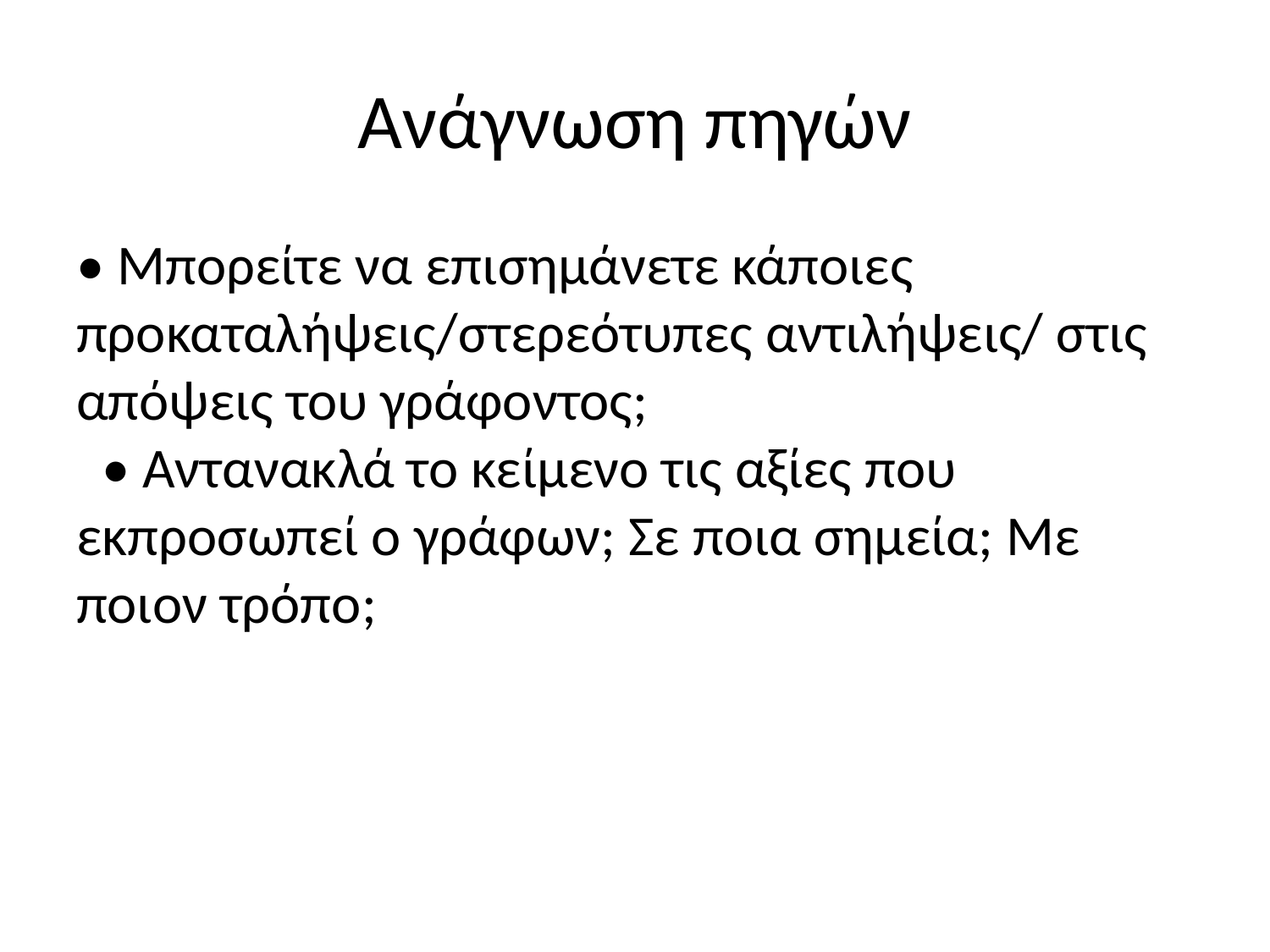

# Ανάγνωση πηγών
• Μπορείτε να επισημάνετε κάποιες προκαταλήψεις/στερεότυπες αντιλήψεις/ στις απόψεις του γράφοντος;                                             • Αντανακλά το κείμενο τις αξίες που εκπροσωπεί ο γράφων; Σε ποια σημεία; Με ποιον τρόπο;